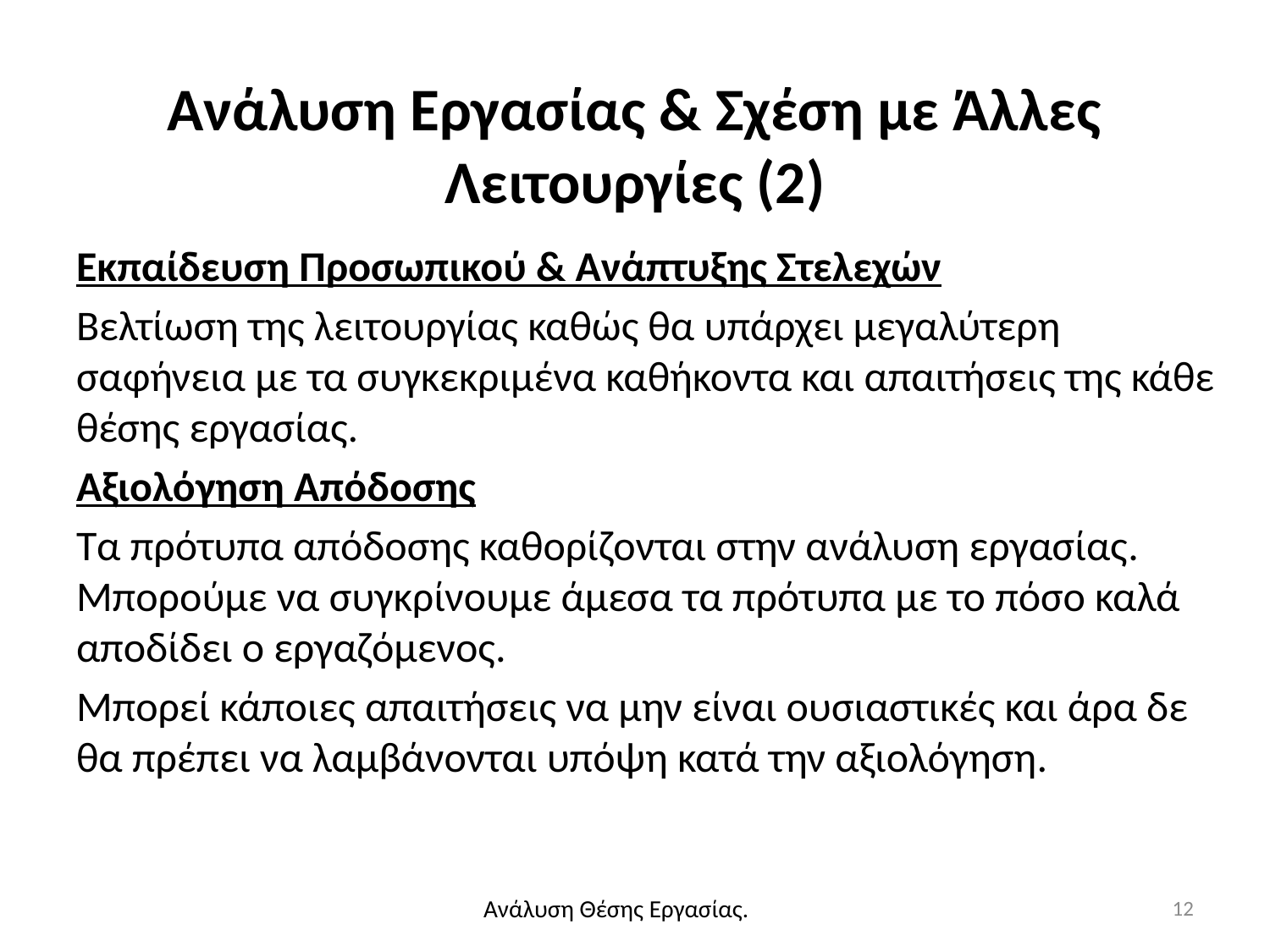

# Ανάλυση Εργασίας & Σχέση με Άλλες Λειτουργίες (2)
Εκπαίδευση Προσωπικού & Ανάπτυξης Στελεχών
Βελτίωση της λειτουργίας καθώς θα υπάρχει μεγαλύτερη σαφήνεια με τα συγκεκριμένα καθήκοντα και απαιτήσεις της κάθε θέσης εργασίας.
Αξιολόγηση Απόδοσης
Τα πρότυπα απόδοσης καθορίζονται στην ανάλυση εργασίας. Μπορούμε να συγκρίνουμε άμεσα τα πρότυπα με το πόσο καλά αποδίδει ο εργαζόμενος.
Μπορεί κάποιες απαιτήσεις να μην είναι ουσιαστικές και άρα δε θα πρέπει να λαμβάνονται υπόψη κατά την αξιολόγηση.
12